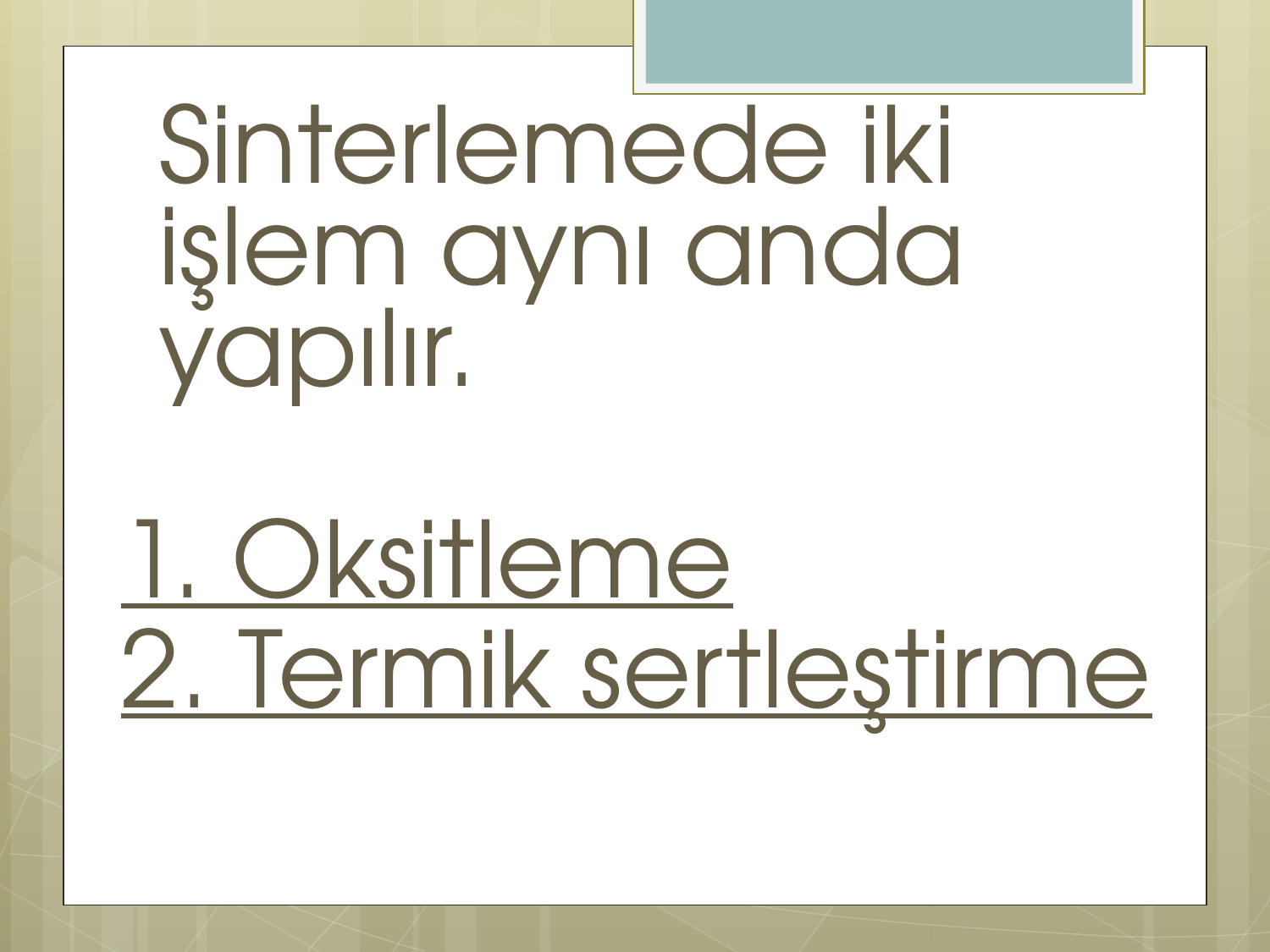

Sinterlemede iki işlem aynı anda yapılır.

1. Oksitleme
2. Termik sertleştirme